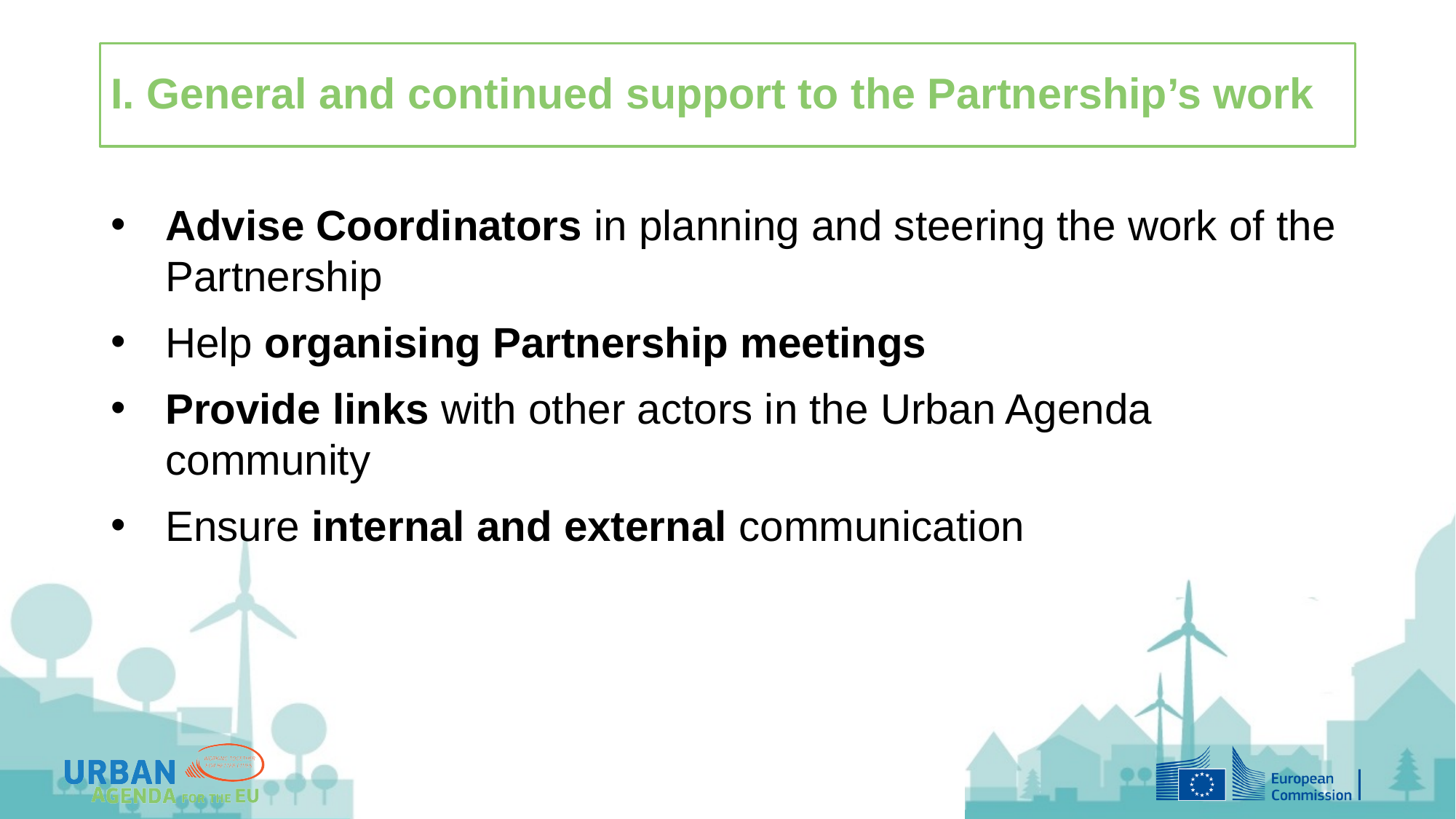

# I. General and continued support to the Partnership’s work
Advise Coordinators in planning and steering the work of the Partnership
Help organising Partnership meetings
Provide links with other actors in the Urban Agenda community
Ensure internal and external communication